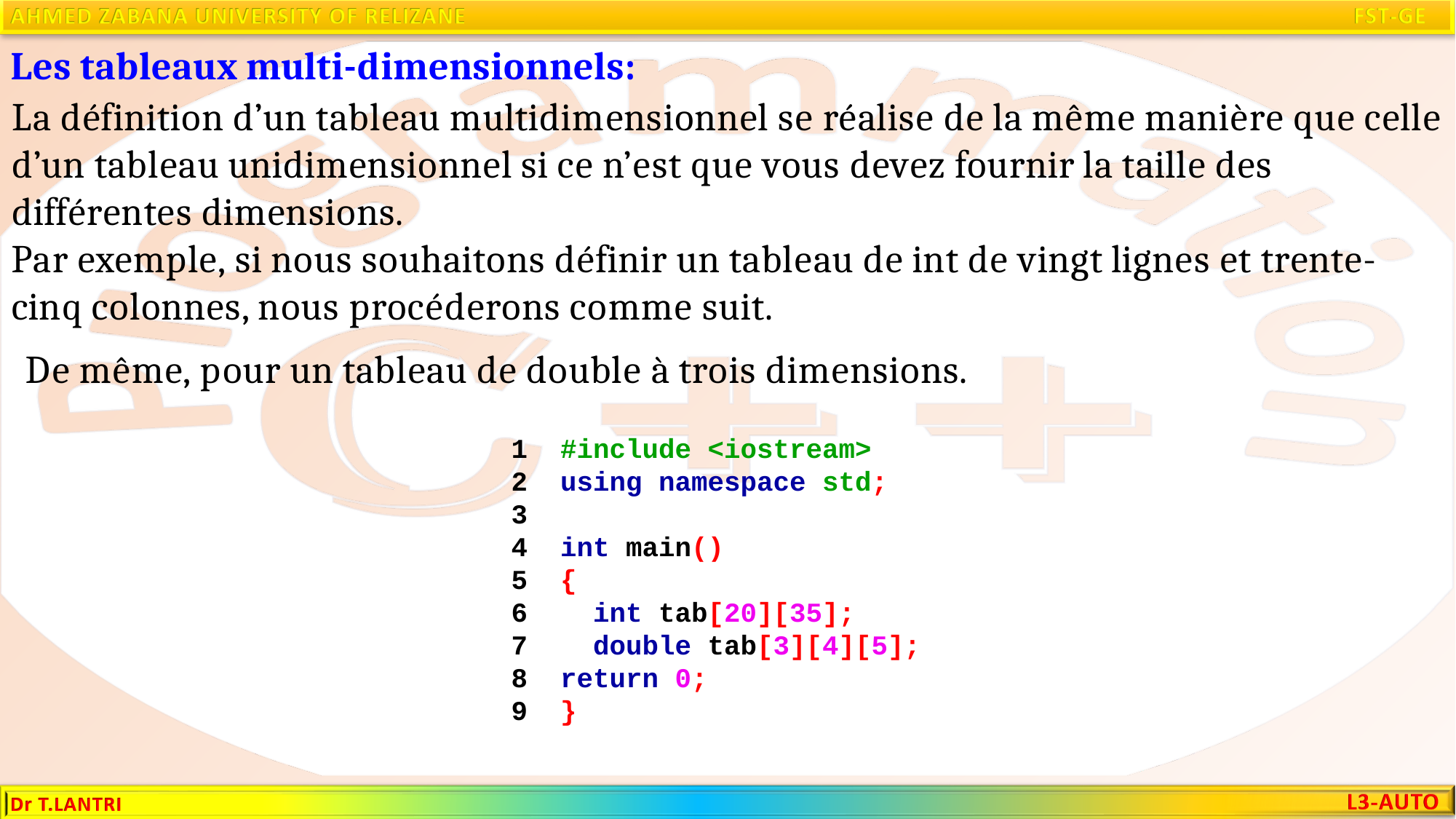

Les tableaux multi-dimensionnels:
La définition d’un tableau multidimensionnel se réalise de la même manière que celle d’un tableau unidimensionnel si ce n’est que vous devez fournir la taille des différentes dimensions.
Par exemple, si nous souhaitons définir un tableau de int de vingt lignes et trente-cinq colonnes, nous procéderons comme suit.
De même, pour un tableau de double à trois dimensions.
 1  #include <iostream>
 2  using namespace std;
 3
 4  int main()
 5  {
 6    int tab[20][35];
 7    double tab[3][4][5];
 8  return 0;
 9  }